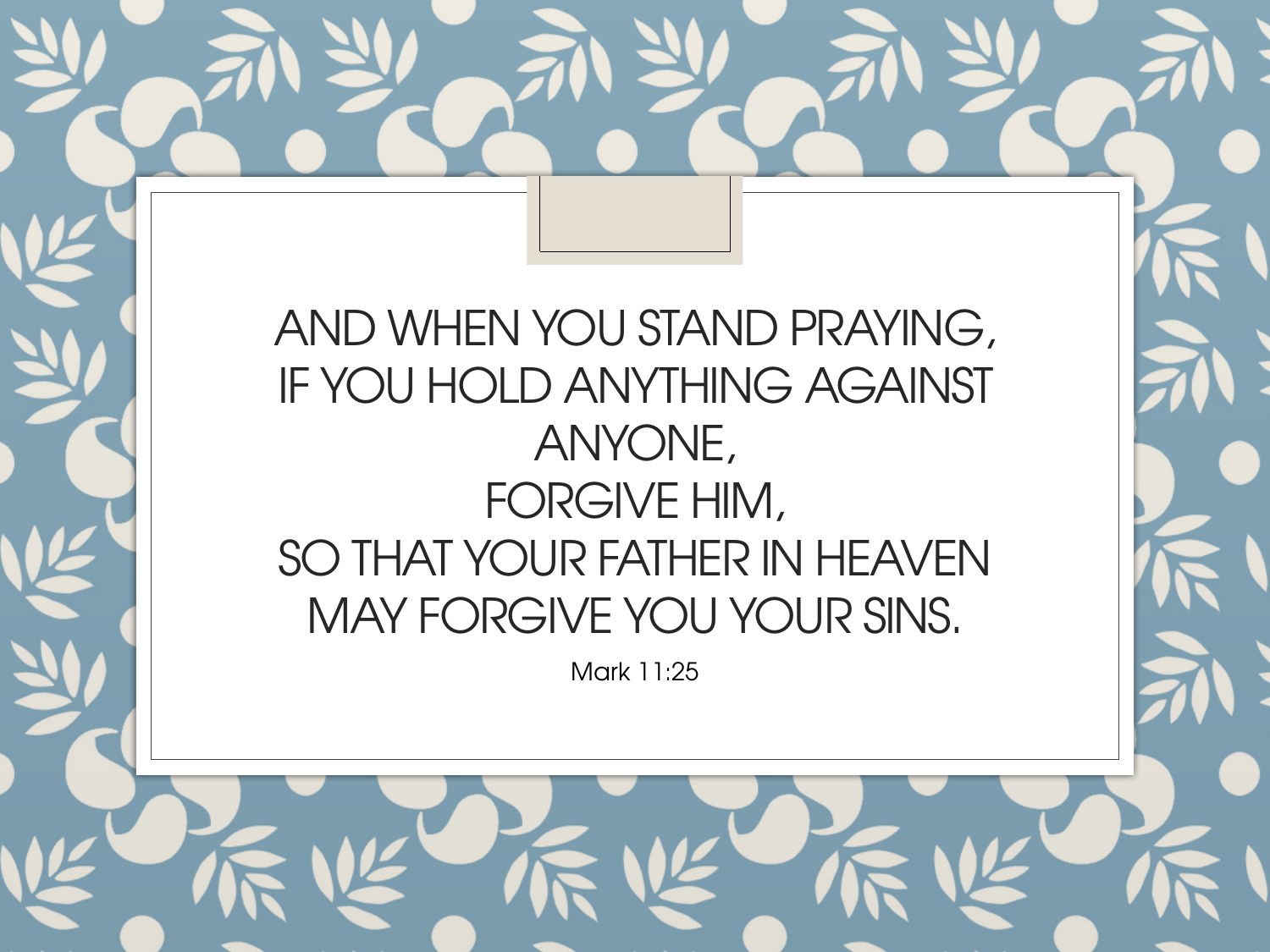

# And when you stand praying, if you hold anything against anyone, forgive him, so that your Father in heaven may forgive you your sins.
Mark 11:25